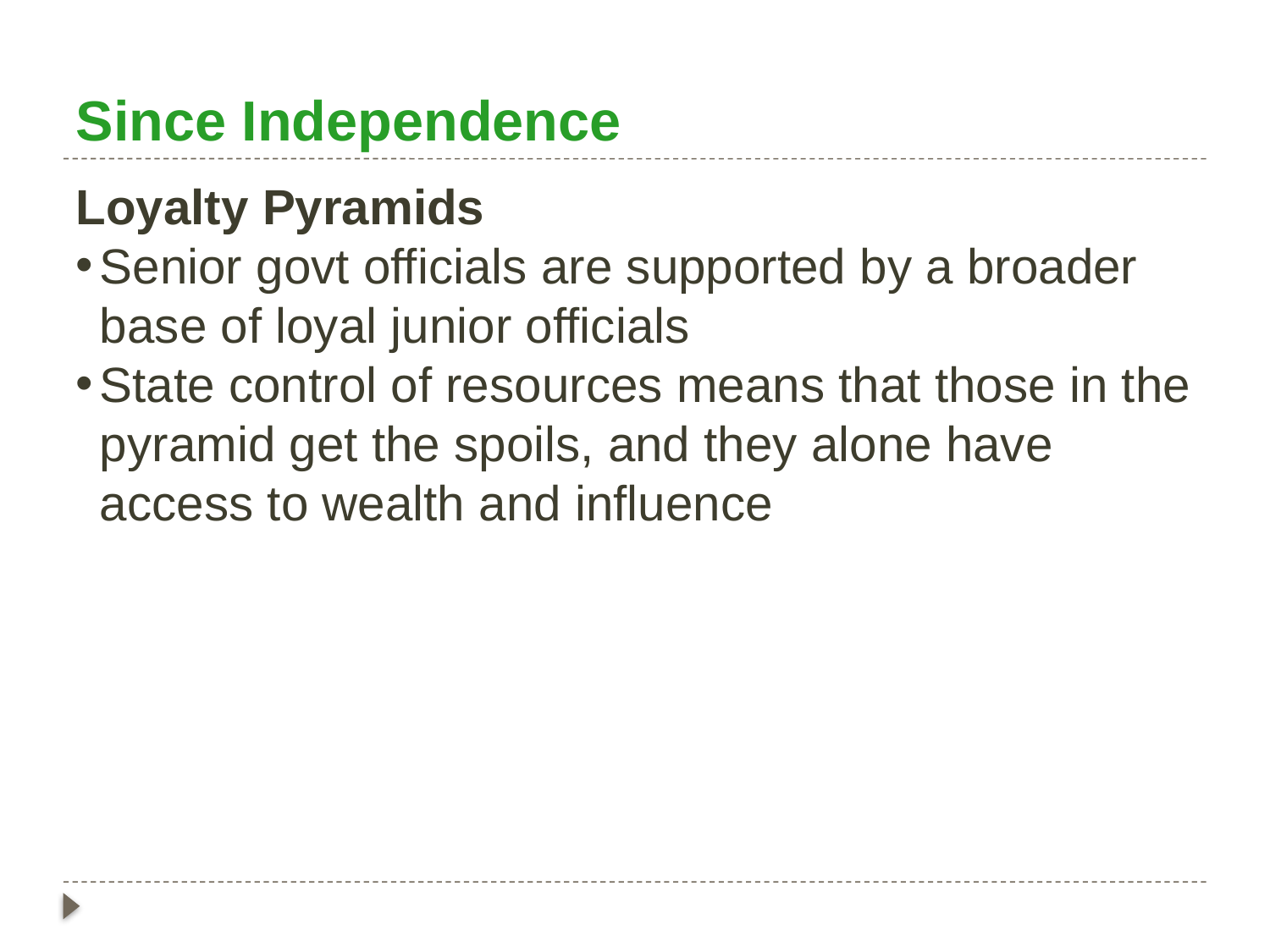

# Since Independence
Loyalty Pyramids
Senior govt officials are supported by a broader base of loyal junior officials
State control of resources means that those in the pyramid get the spoils, and they alone have access to wealth and influence